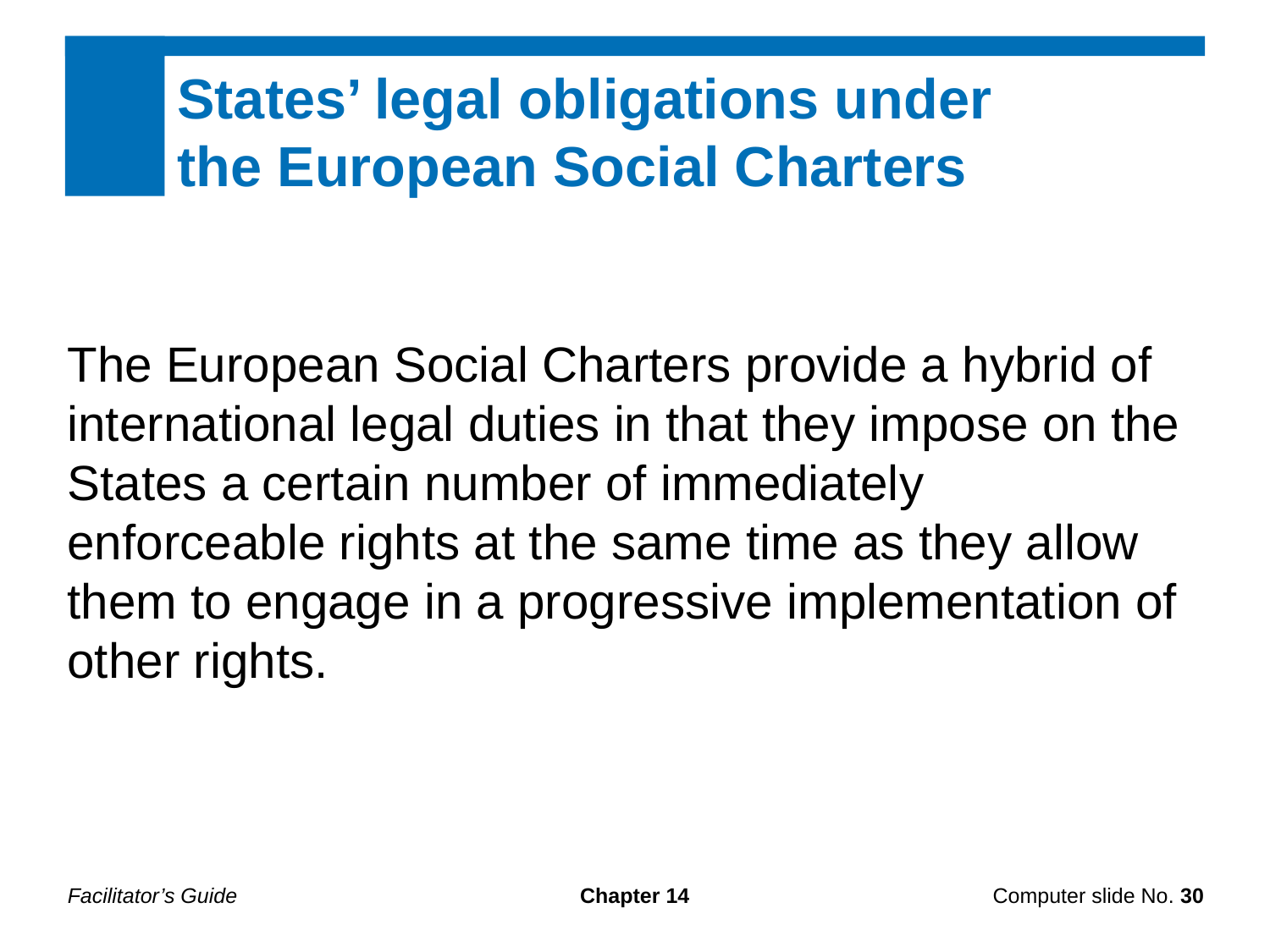

States’ legal obligations under
the European Social Charters
The European Social Charters provide a hybrid of international legal duties in that they impose on the States a certain number of immediately enforceable rights at the same time as they allow them to engage in a progressive implementation of other rights.
Facilitator’s Guide
Chapter 14
Computer slide No. 30